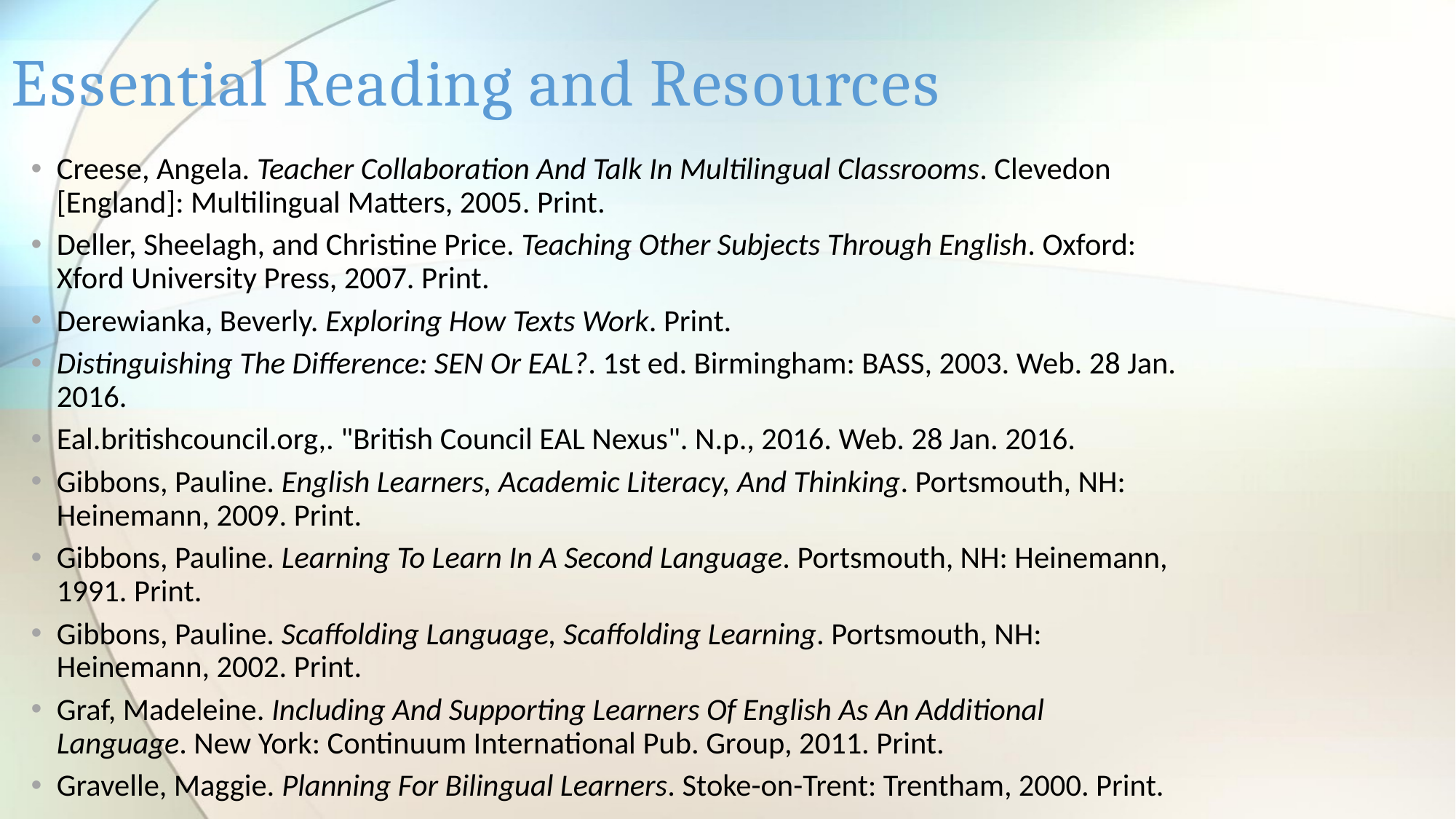

# Essential Reading and Resources
Creese, Angela. Teacher Collaboration And Talk In Multilingual Classrooms. Clevedon [England]: Multilingual Matters, 2005. Print.
Deller, Sheelagh, and Christine Price. Teaching Other Subjects Through English. Oxford: Xford University Press, 2007. Print.
Derewianka, Beverly. Exploring How Texts Work. Print.
Distinguishing The Difference: SEN Or EAL?. 1st ed. Birmingham: BASS, 2003. Web. 28 Jan. 2016.
Eal.britishcouncil.org,. "British Council EAL Nexus". N.p., 2016. Web. 28 Jan. 2016.
Gibbons, Pauline. English Learners, Academic Literacy, And Thinking. Portsmouth, NH: Heinemann, 2009. Print.
Gibbons, Pauline. Learning To Learn In A Second Language. Portsmouth, NH: Heinemann, 1991. Print.
Gibbons, Pauline. Scaffolding Language, Scaffolding Learning. Portsmouth, NH: Heinemann, 2002. Print.
Graf, Madeleine. Including And Supporting Learners Of English As An Additional Language. New York: Continuum International Pub. Group, 2011. Print.
Gravelle, Maggie. Planning For Bilingual Learners. Stoke-on-Trent: Trentham, 2000. Print.